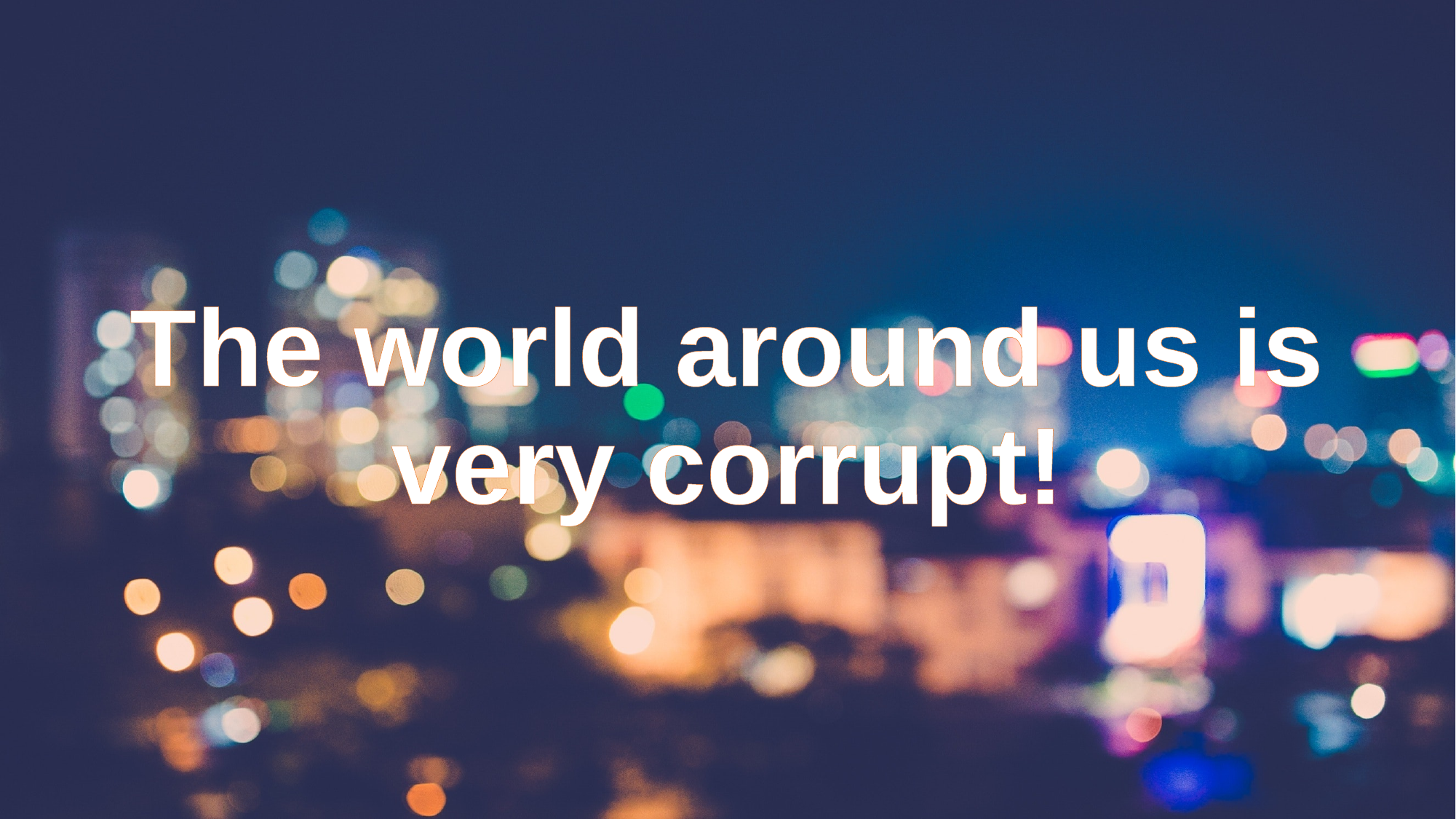

# The world around us is very corrupt!